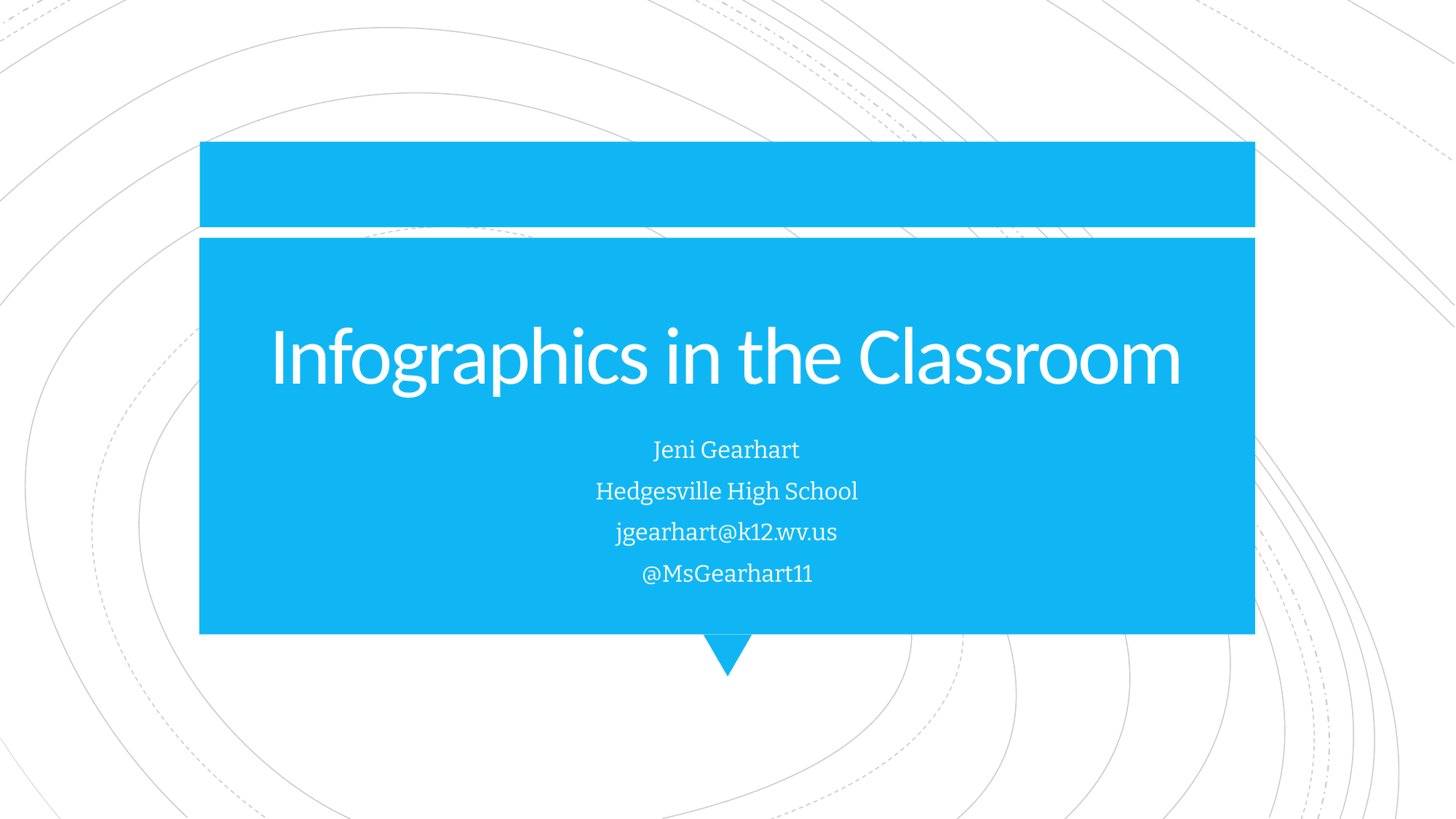

# Infographics in the Classroom
Jeni Gearhart
Hedgesville High School
jgearhart@k12.wv.us
@MsGearhart11